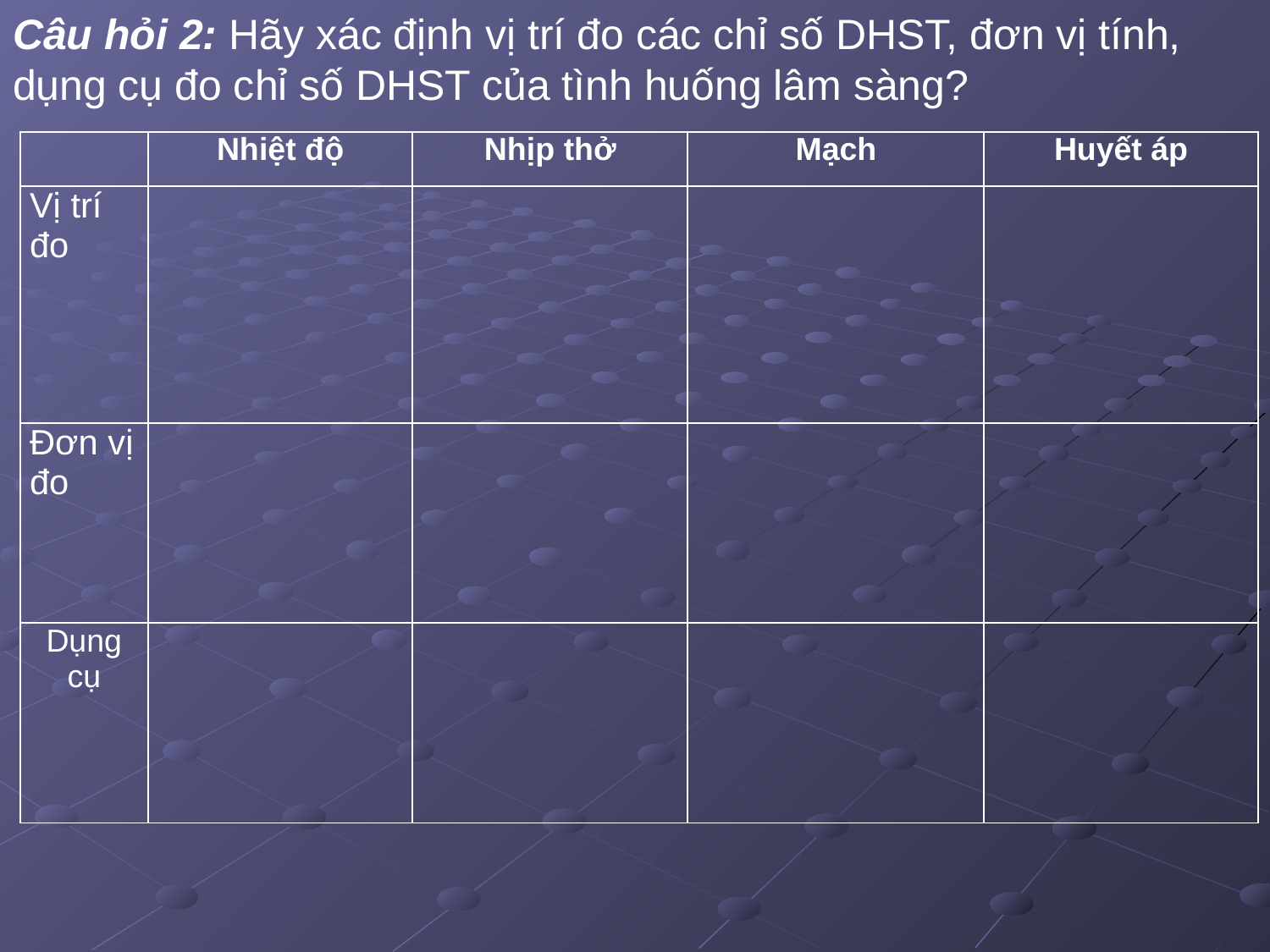

Câu hỏi 2: Hãy xác định vị trí đo các chỉ số DHST, đơn vị tính, dụng cụ đo chỉ số DHST của tình huống lâm sàng?

|  | Nhiệt độ | Nhịp thở | Mạch | Huyết áp |
| --- | --- | --- | --- | --- |
| Vị trí đo |  |  |  |  |
| Đơn vị đo |  |  |  |  |
| Dụng cụ |  |  |  |  |